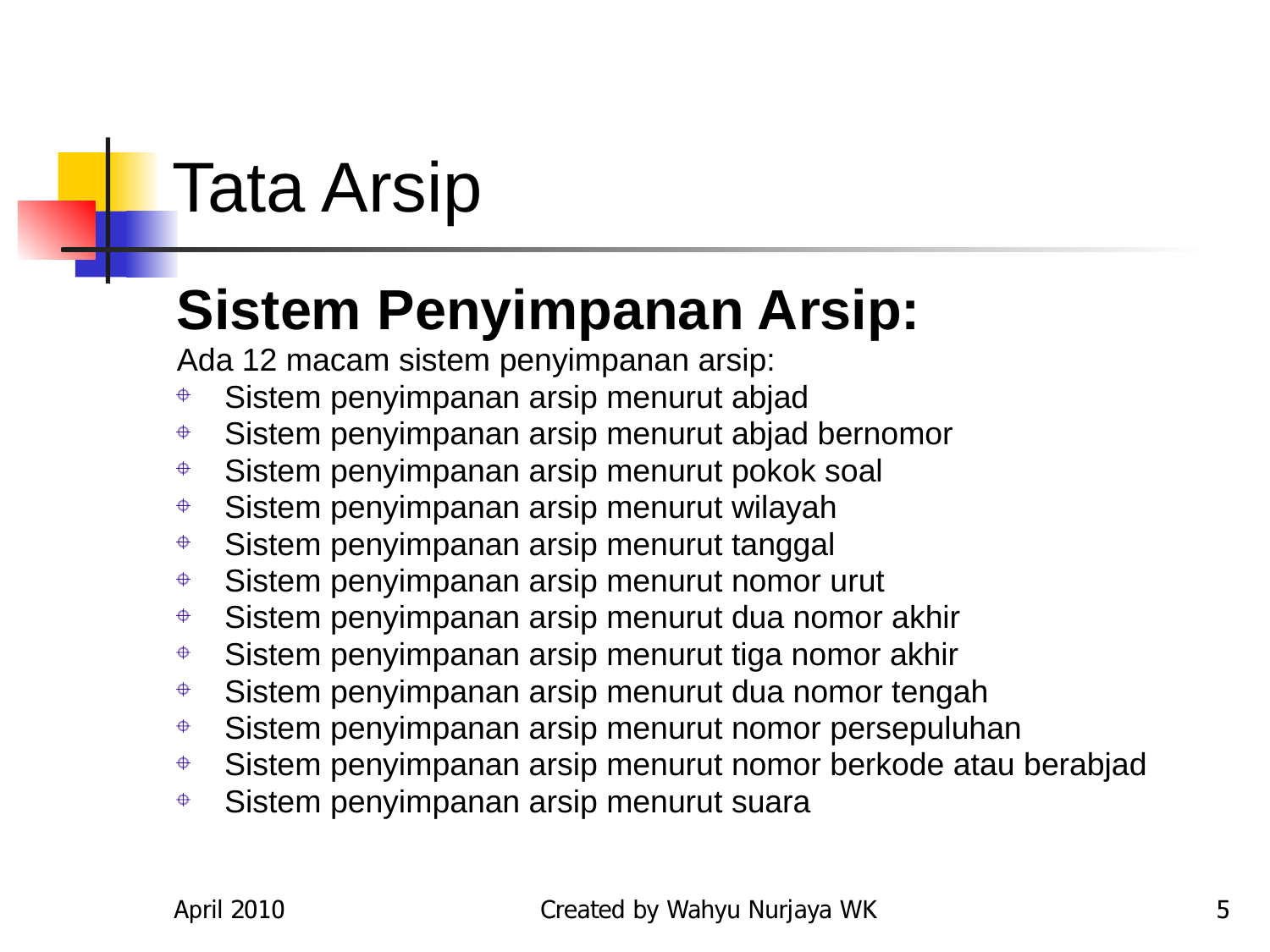

# Tata Arsip
Sistem Penyimpanan Arsip:
Ada 12 macam sistem penyimpanan arsip:
Sistem penyimpanan arsip menurut abjad
Sistem penyimpanan arsip menurut abjad bernomor
Sistem penyimpanan arsip menurut pokok soal
Sistem penyimpanan arsip menurut wilayah
Sistem penyimpanan arsip menurut tanggal
Sistem penyimpanan arsip menurut nomor urut
Sistem penyimpanan arsip menurut dua nomor akhir
Sistem penyimpanan arsip menurut tiga nomor akhir
Sistem penyimpanan arsip menurut dua nomor tengah
Sistem penyimpanan arsip menurut nomor persepuluhan
Sistem penyimpanan arsip menurut nomor berkode atau berabjad
Sistem penyimpanan arsip menurut suara
April 2010
Created by Wahyu Nurjaya WK
5